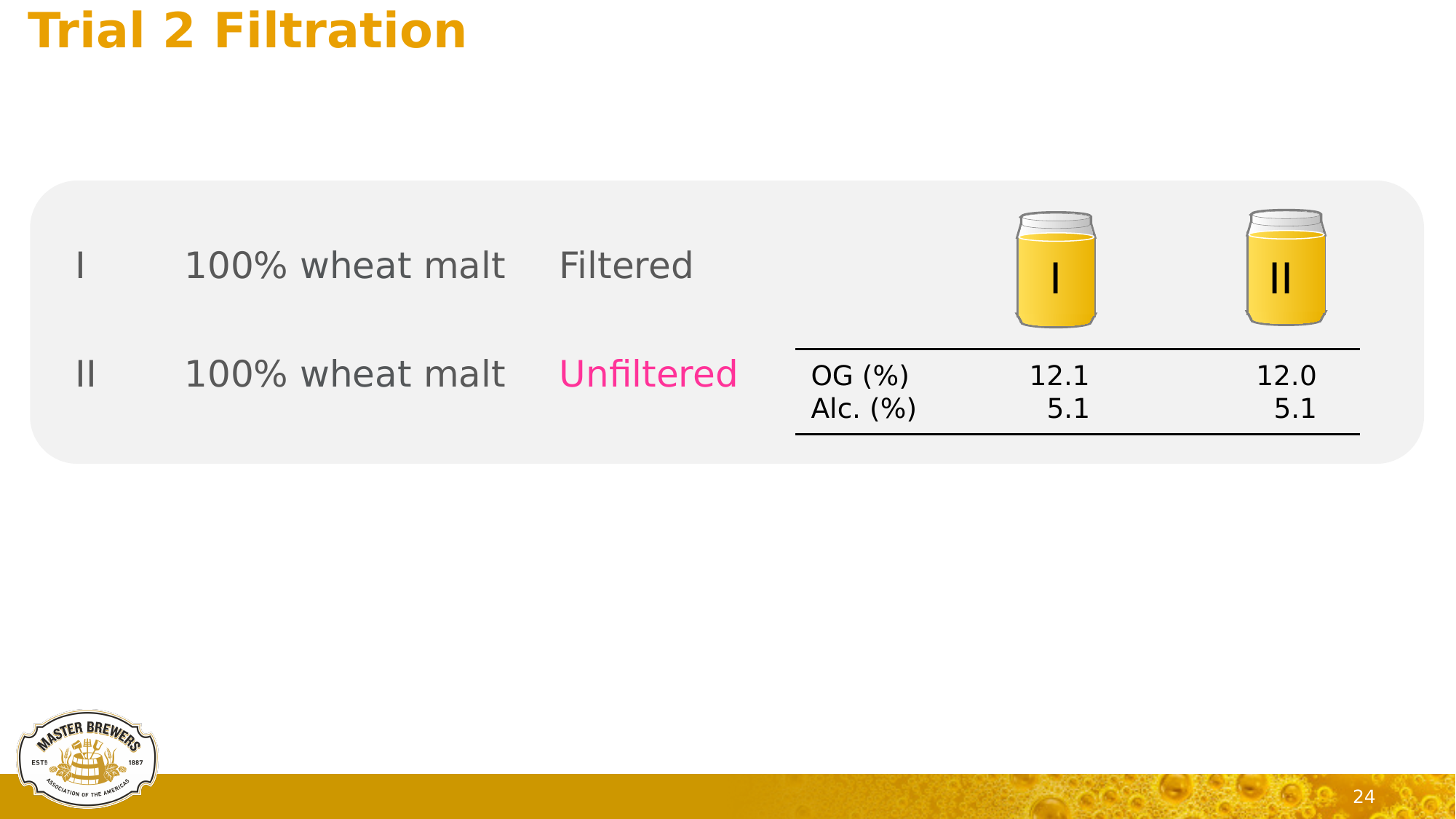

# Trial 2 Filtration

	I　　	100% wheat malt　Filtered

	II	100% wheat malt　Unfiltered

I
II
OG (%)		12.1		 12.0
Alc. (%)    	  5.1		   5.1
24